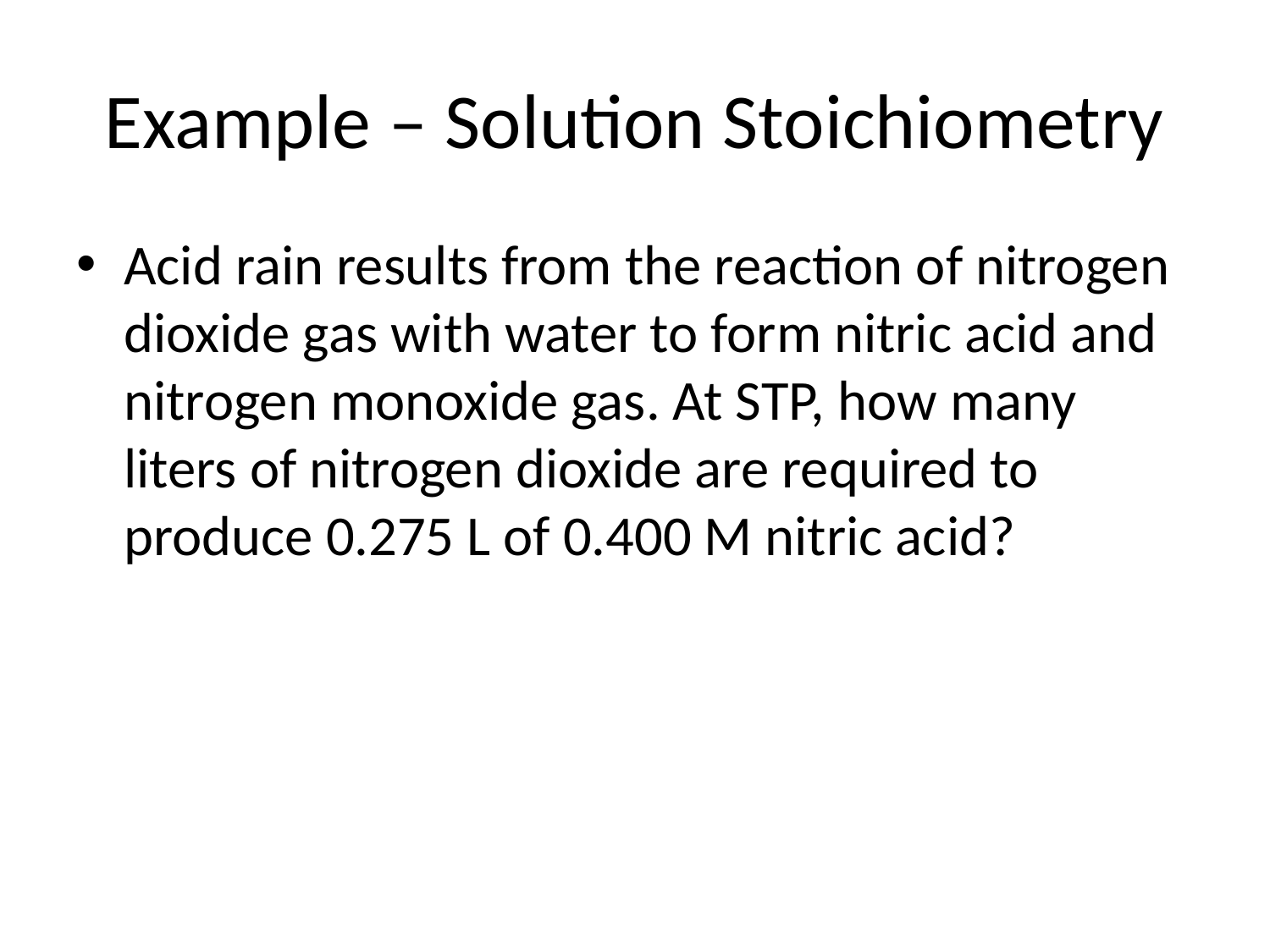

# Example – Solution Stoichiometry
Acid rain results from the reaction of nitrogen dioxide gas with water to form nitric acid and nitrogen monoxide gas. At STP, how many liters of nitrogen dioxide are required to produce 0.275 L of 0.400 M nitric acid?